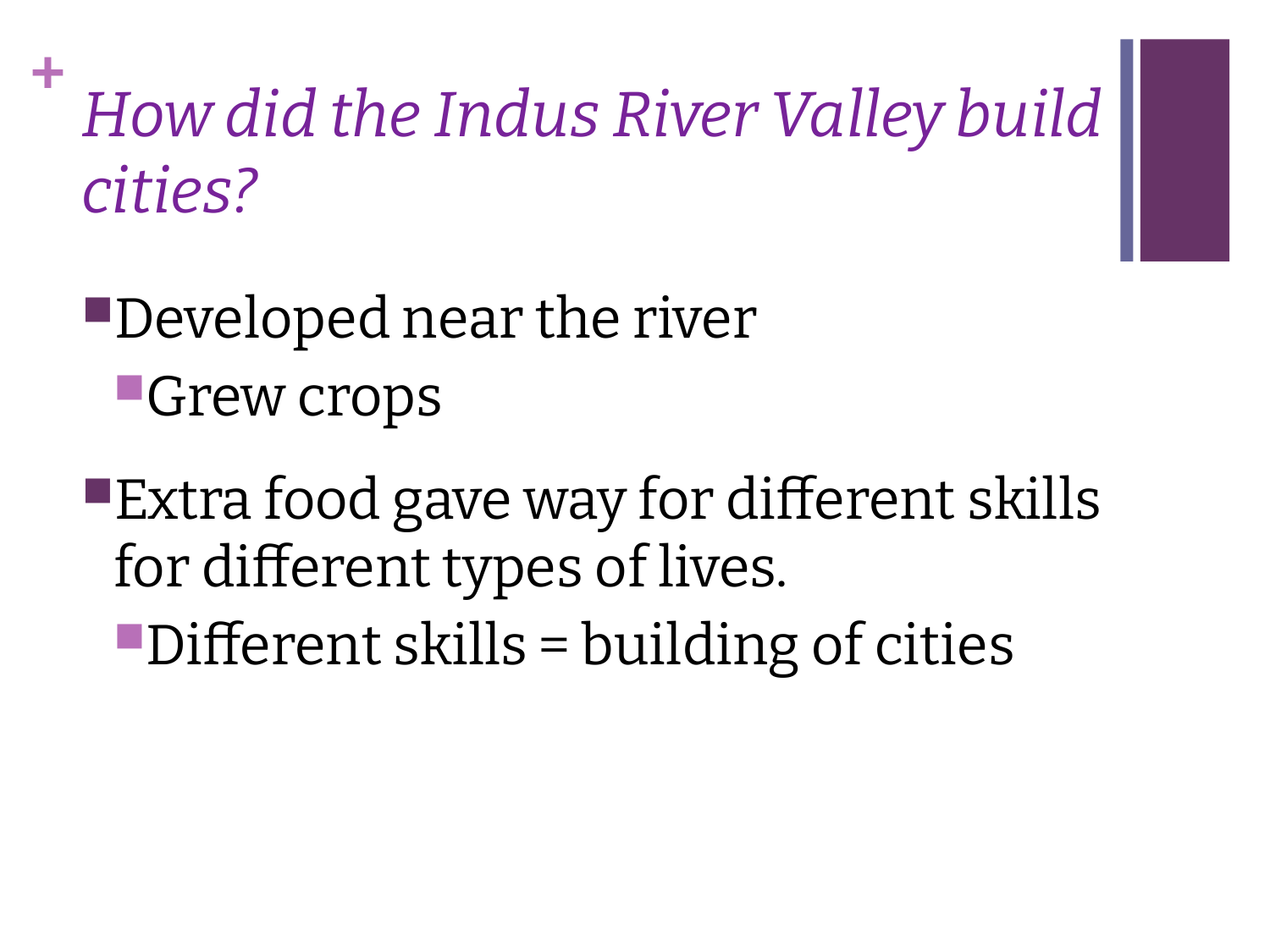

# How did the Indus River Valley build cities?
Developed near the river
Grew crops
Extra food gave way for different skills for different types of lives.
Different skills = building of cities